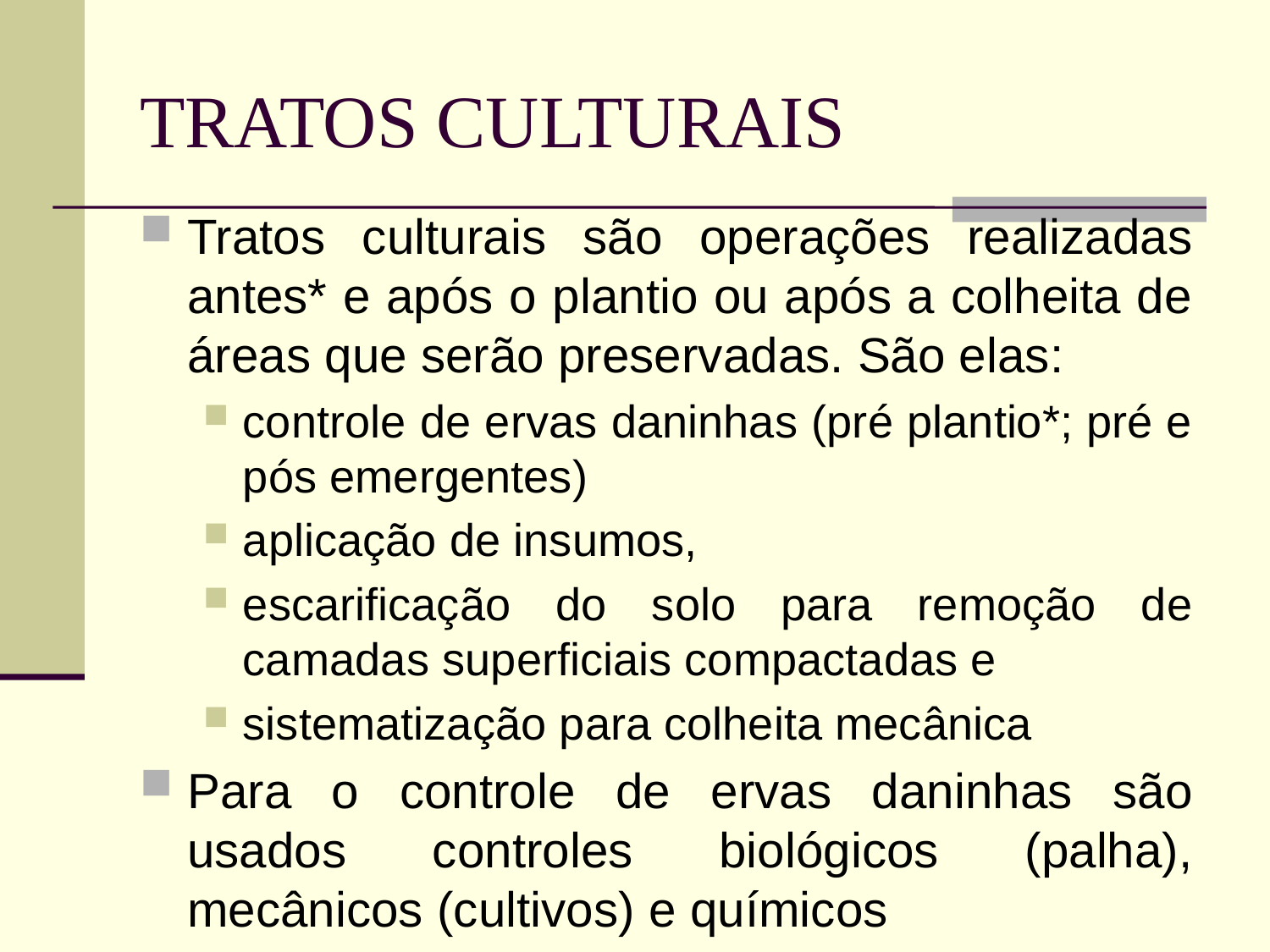

# TRATOS CULTURAIS
Tratos culturais são operações realizadas antes* e após o plantio ou após a colheita de áreas que serão preservadas. São elas:
controle de ervas daninhas (pré plantio*; pré e pós emergentes)
aplicação de insumos,
escarificação do solo para remoção de camadas superficiais compactadas e
sistematização para colheita mecânica
Para o controle de ervas daninhas são usados controles biológicos (palha), mecânicos (cultivos) e químicos